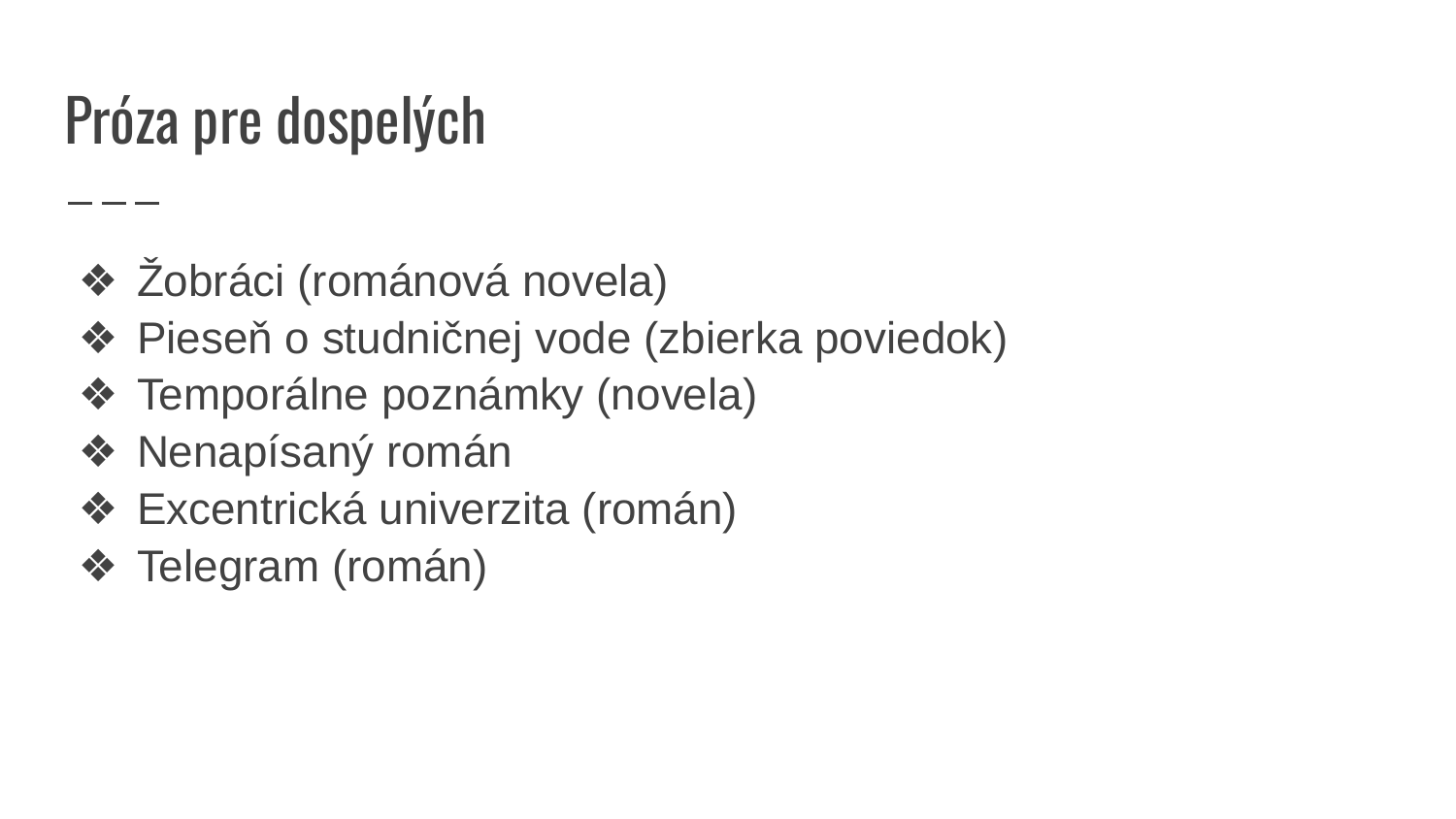

# Próza pre dospelých
Žobráci (románová novela)
Pieseň o studničnej vode (zbierka poviedok)
Temporálne poznámky (novela)
Nenapísaný román
Excentrická univerzita (román)
Telegram (román)